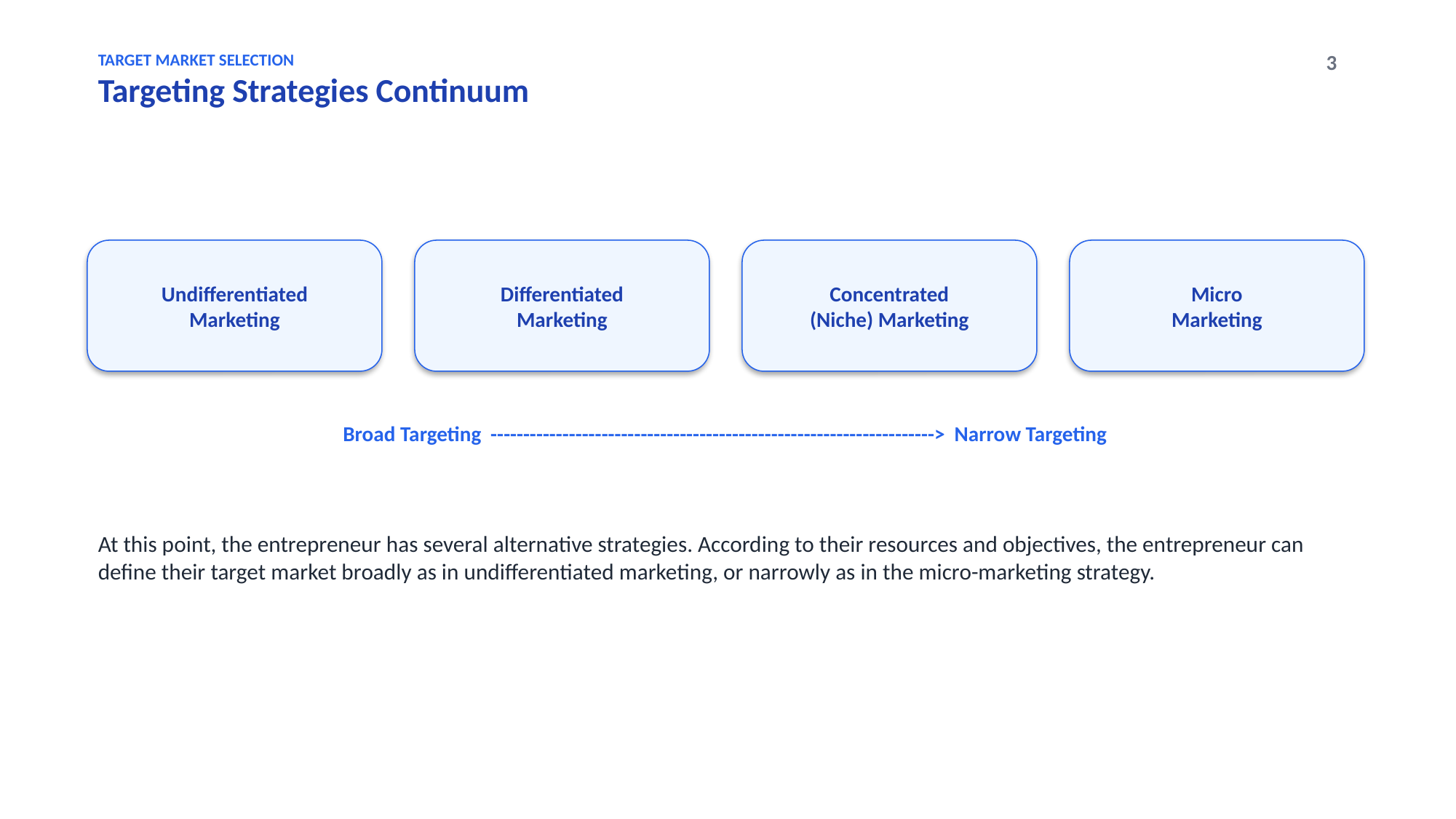

TARGET MARKET SELECTION
Targeting Strategies Continuum
3
Undifferentiated
Marketing
Differentiated
Marketing
Concentrated
(Niche) Marketing
Micro
Marketing
Broad Targeting  -------------------------------------------------------------------->  Narrow Targeting
At this point, the entrepreneur has several alternative strategies. According to their resources and objectives, the entrepreneur can define their target market broadly as in undifferentiated marketing, or narrowly as in the micro-marketing strategy.